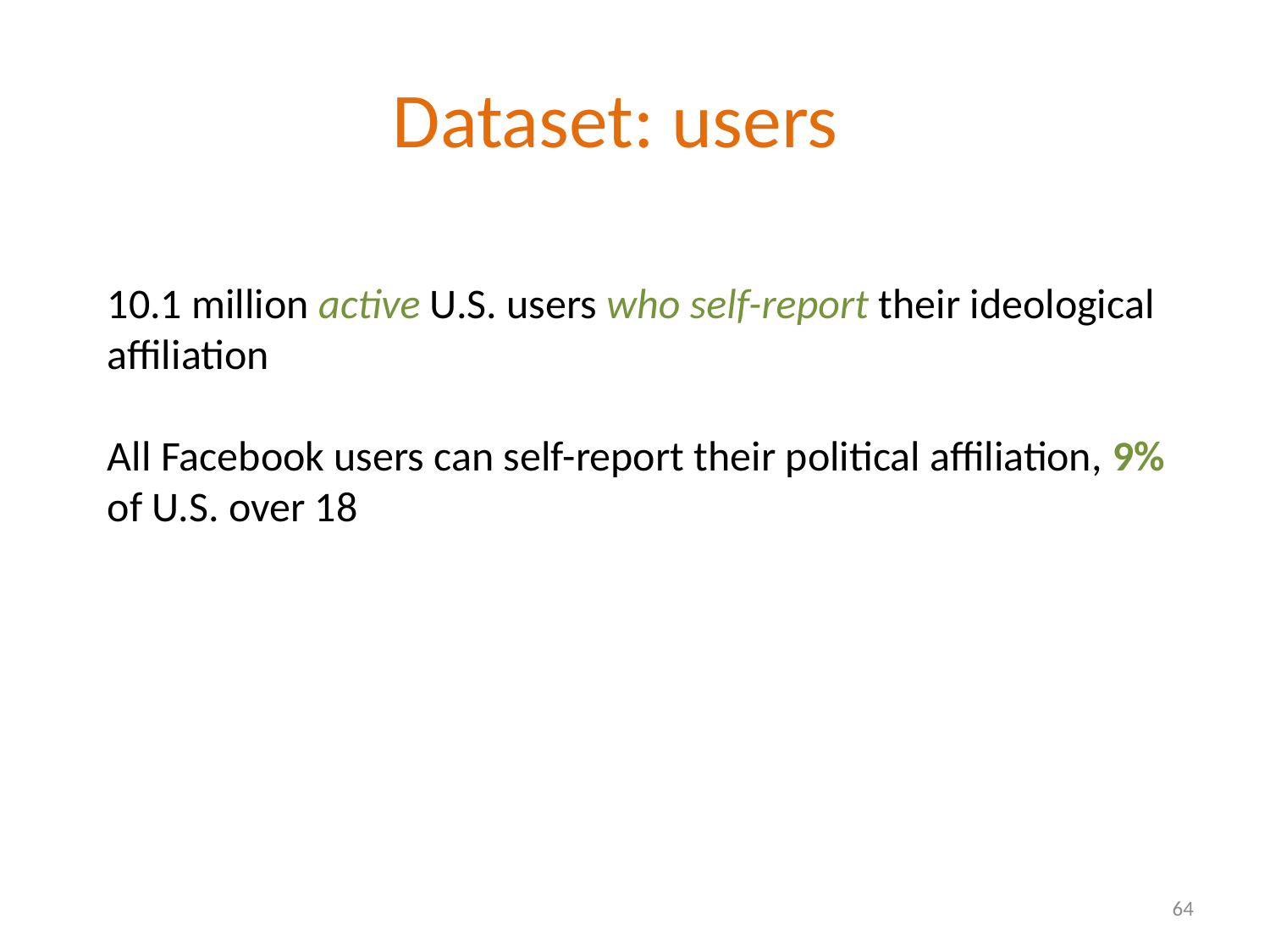

# Dataset: users
10.1 million active U.S. users who self-report their ideological affiliation

All Facebook users can self-report their political affiliation, 9% of U.S. over 18

64